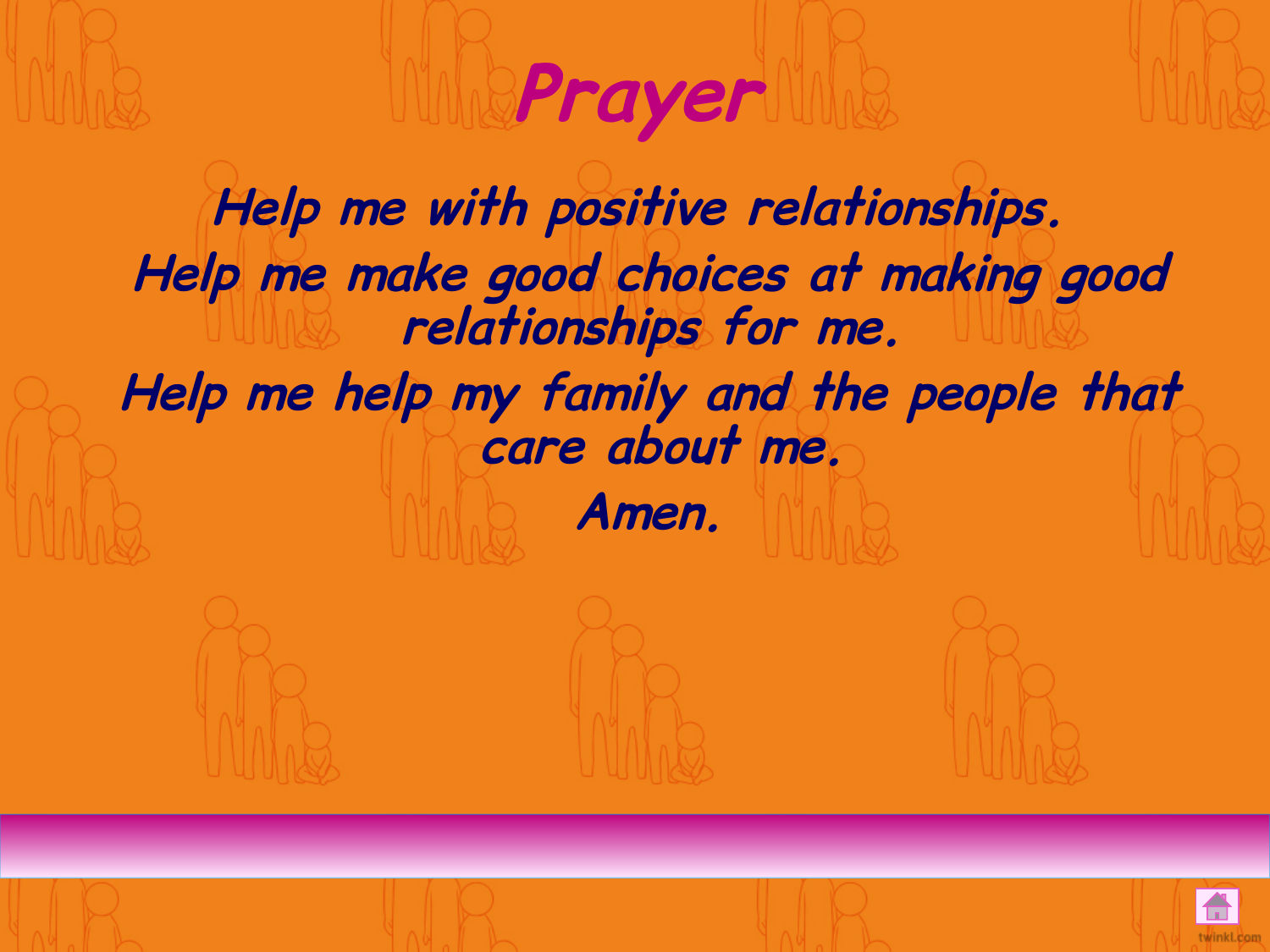

# Prayer
Help me with positive relationships.
Help me make good choices at making good relationships for me.
Help me help my family and the people that care about me.
Amen.